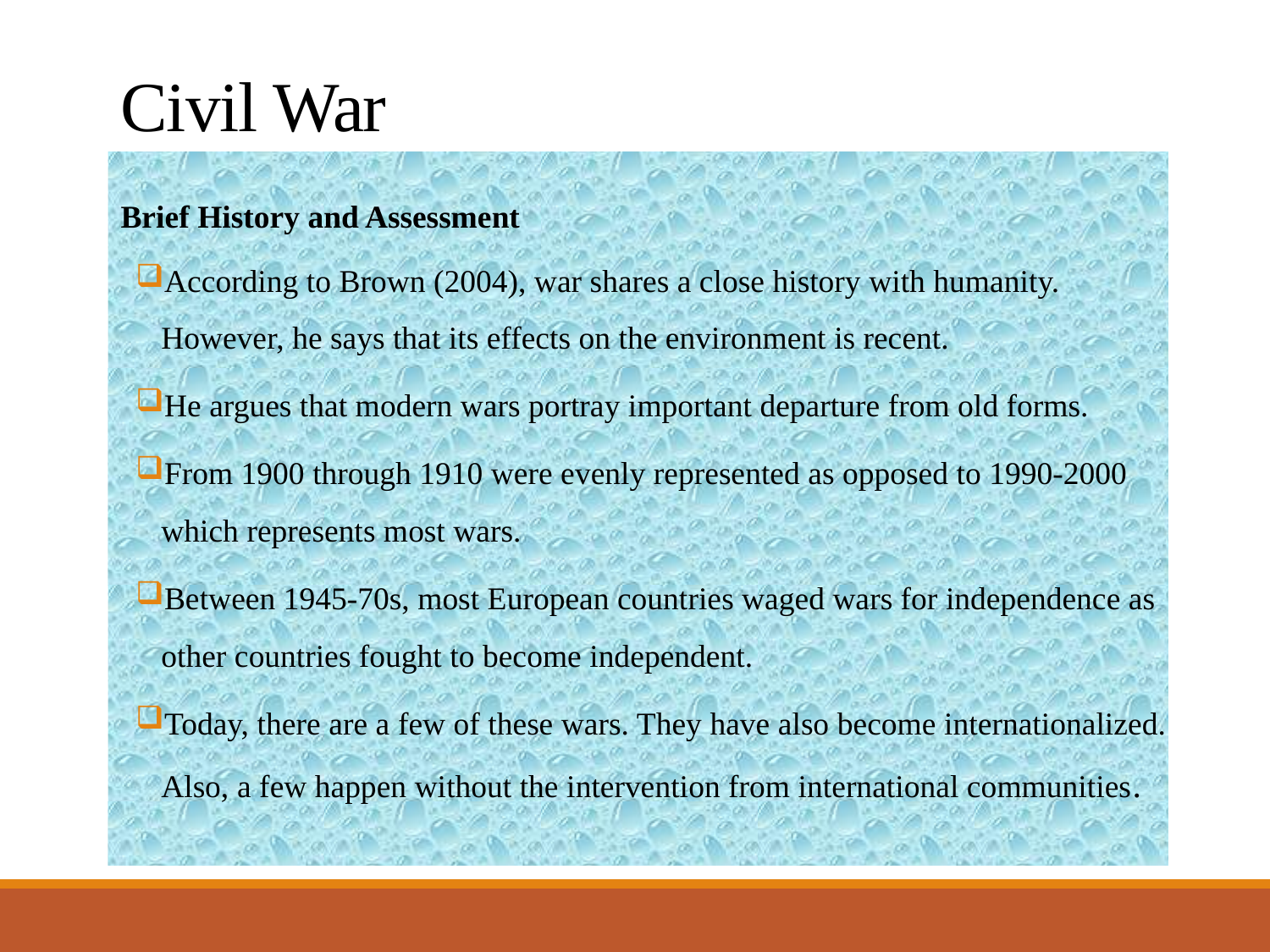

# Civil War
Brief History and Assessment
According to Brown (2004), war shares a close history with humanity. However, he says that its effects on the environment is recent.
He argues that modern wars portray important departure from old forms.
From 1900 through 1910 were evenly represented as opposed to 1990-2000 which represents most wars.
Between 1945-70s, most European countries waged wars for independence as other countries fought to become independent.
Today, there are a few of these wars. They have also become internationalized. Also, a few happen without the intervention from international communities.